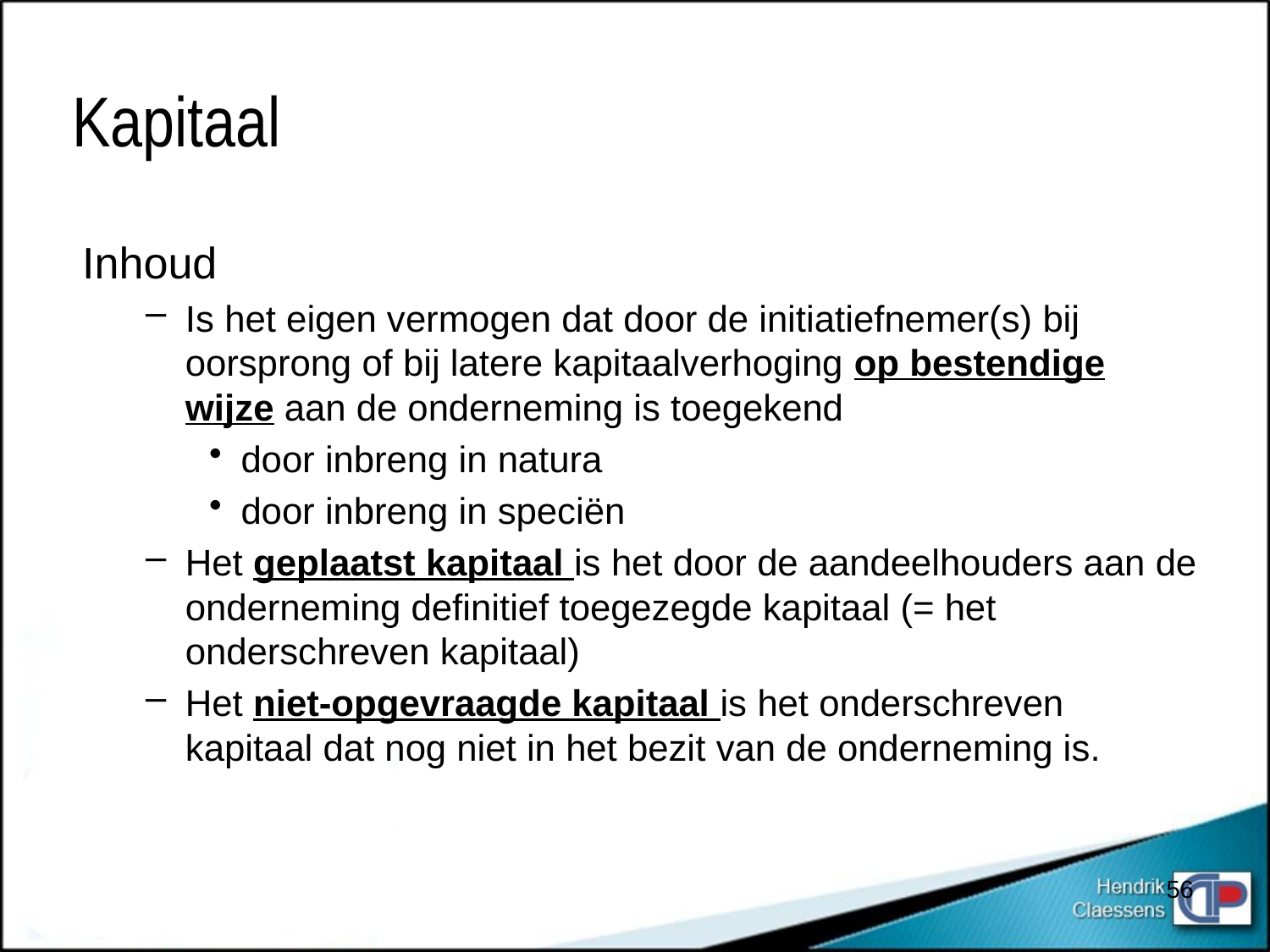

# Kapitaal
Inhoud
Is het eigen vermogen dat door de initiatiefnemer(s) bij oorsprong of bij latere kapitaalverhoging op bestendige wijze aan de onderneming is toegekend
door inbreng in natura
door inbreng in speciën
Het geplaatst kapitaal is het door de aandeelhouders aan de onderneming definitief toegezegde kapitaal (= het onderschreven kapitaal)
Het niet-opgevraagde kapitaal is het onderschreven kapitaal dat nog niet in het bezit van de onderneming is.

56